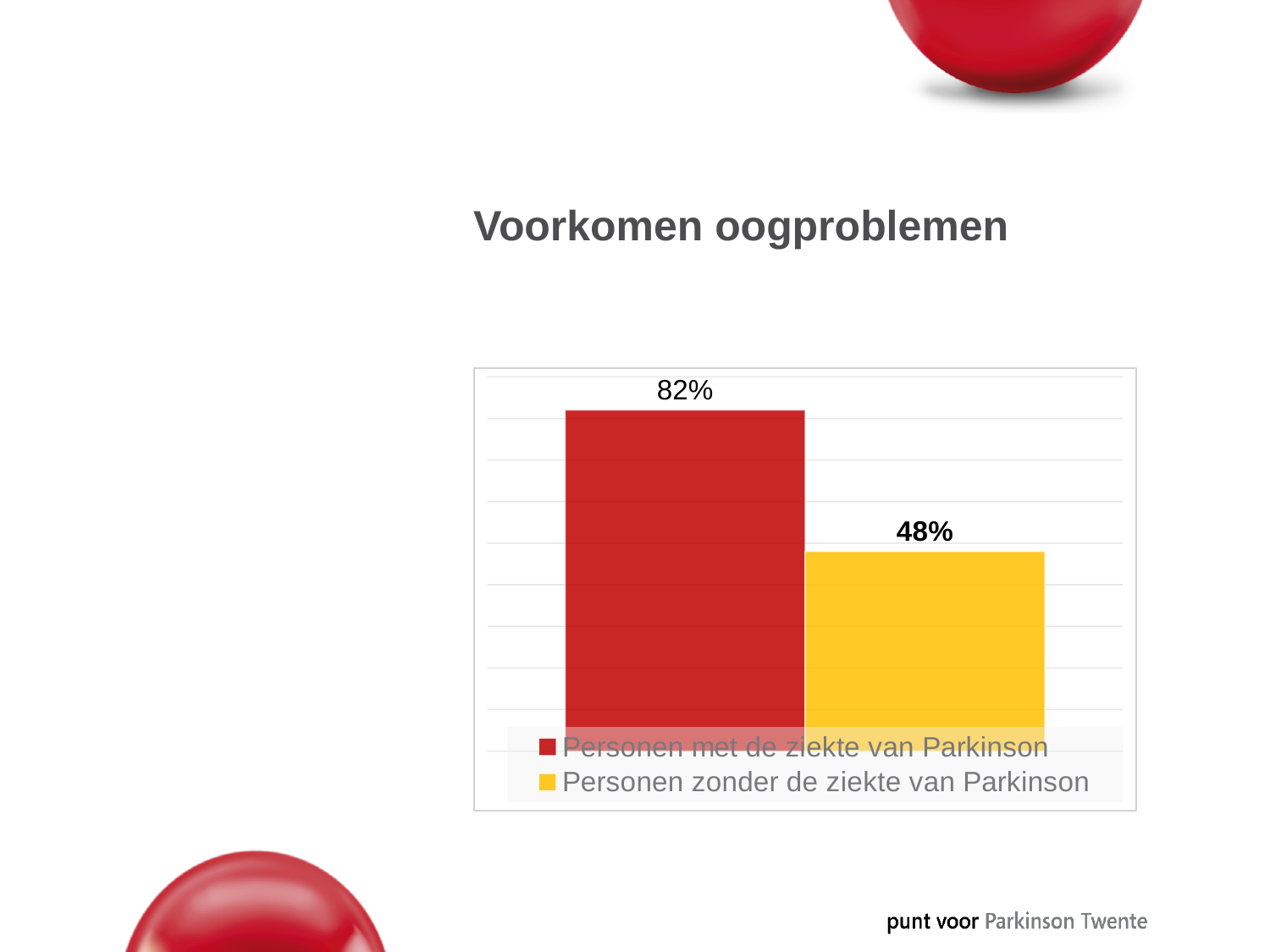

# Voorkomen oogproblemen

### Chart

| Category | Personen met de ziekte van Parkinson | Personen zonder de ziekte van Parkinson |
|---|---|---|